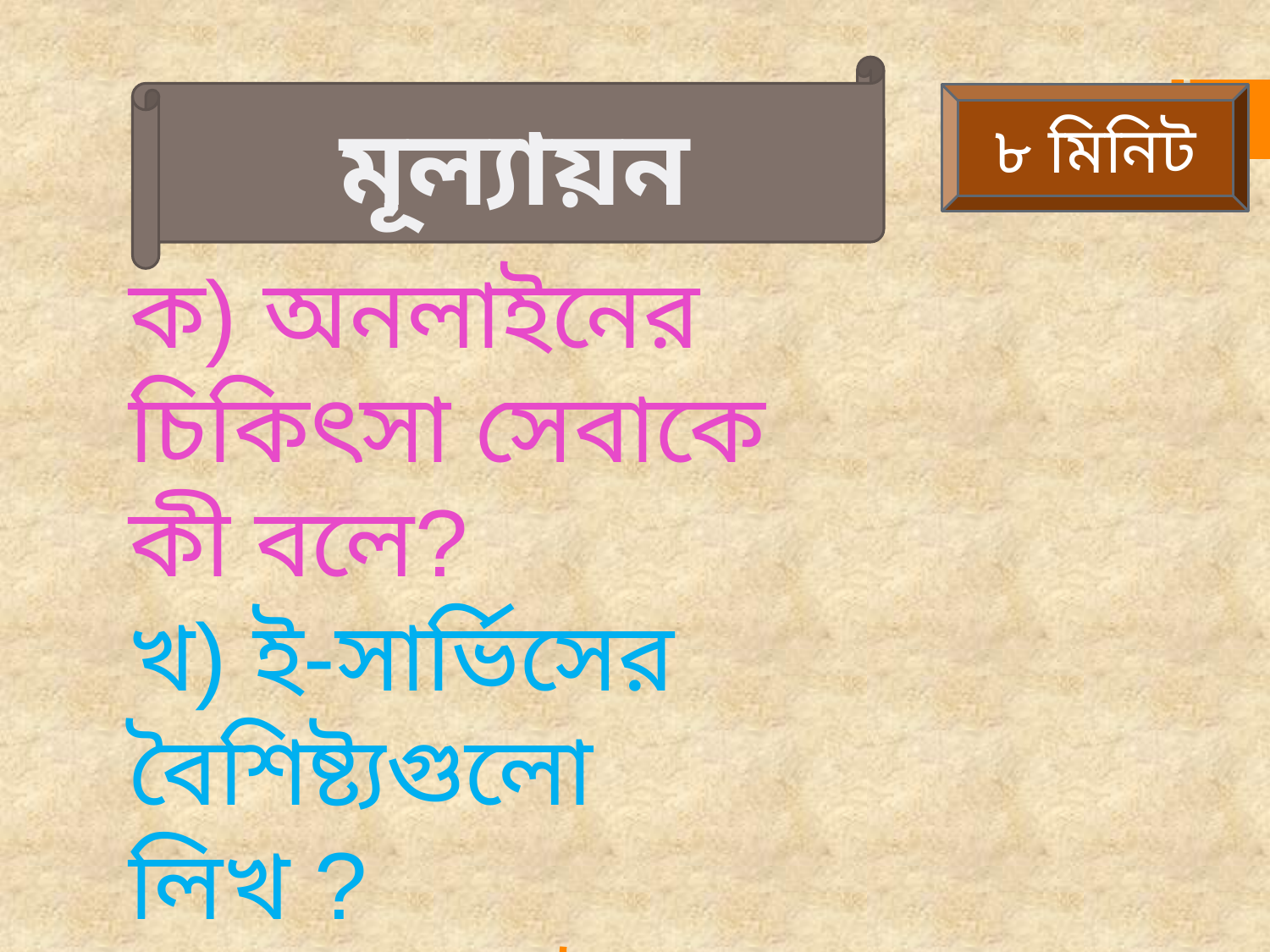

মূল্যায়ন
৮ মিনিট
ক) অনলাইনের চিকিৎসা সেবাকে কী বলে?
খ) ই-সার্ভিসের বৈশিষ্ট্যগুলো লিখ ?
গ) বাস ও ট্রেনের টিকেট কীভাবে ক্রয় করা যায়?